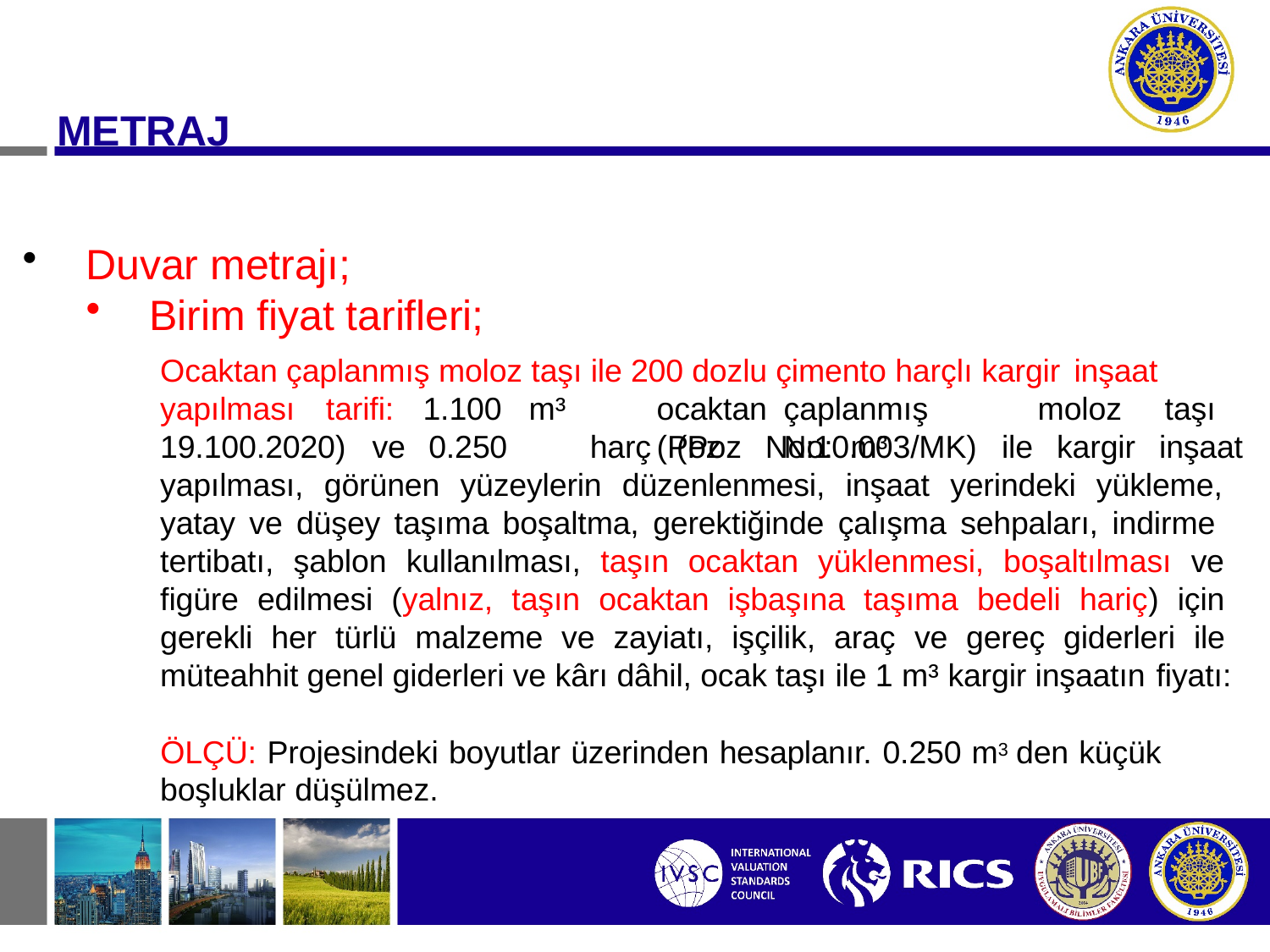

# METRAJ
Duvar metrajı;
Birim fiyat tarifleri;
Ocaktan çaplanmış moloz taşı ile 200 dozlu çimento harçlı kargir inşaat
yapılması	tarifi:	1.100
19.100.2020)	ve	0.250
m³	ocaktan	çaplanmış	moloz	taşı	(Poz	No:  m³
harç	(Poz	No:10.003/MK)	ile	kargir	inşaat
yapılması, görünen yüzeylerin düzenlenmesi, inşaat yerindeki yükleme,  yatay ve düşey taşıma boşaltma, gerektiğinde çalışma sehpaları, indirme   tertibatı, şablon kullanılması, taşın ocaktan yüklenmesi, boşaltılması ve  figüre edilmesi (yalnız, taşın ocaktan işbaşına taşıma bedeli hariç) için  gerekli her türlü malzeme ve zayiatı, işçilik, araç ve gereç giderleri ile  müteahhit genel giderleri ve kârı dâhil, ocak taşı ile 1 m³ kargir inşaatın fiyatı:

ÖLÇÜ: Projesindeki boyutlar üzerinden hesaplanır. 0.250 m3 den küçük
boşluklar düşülmez.